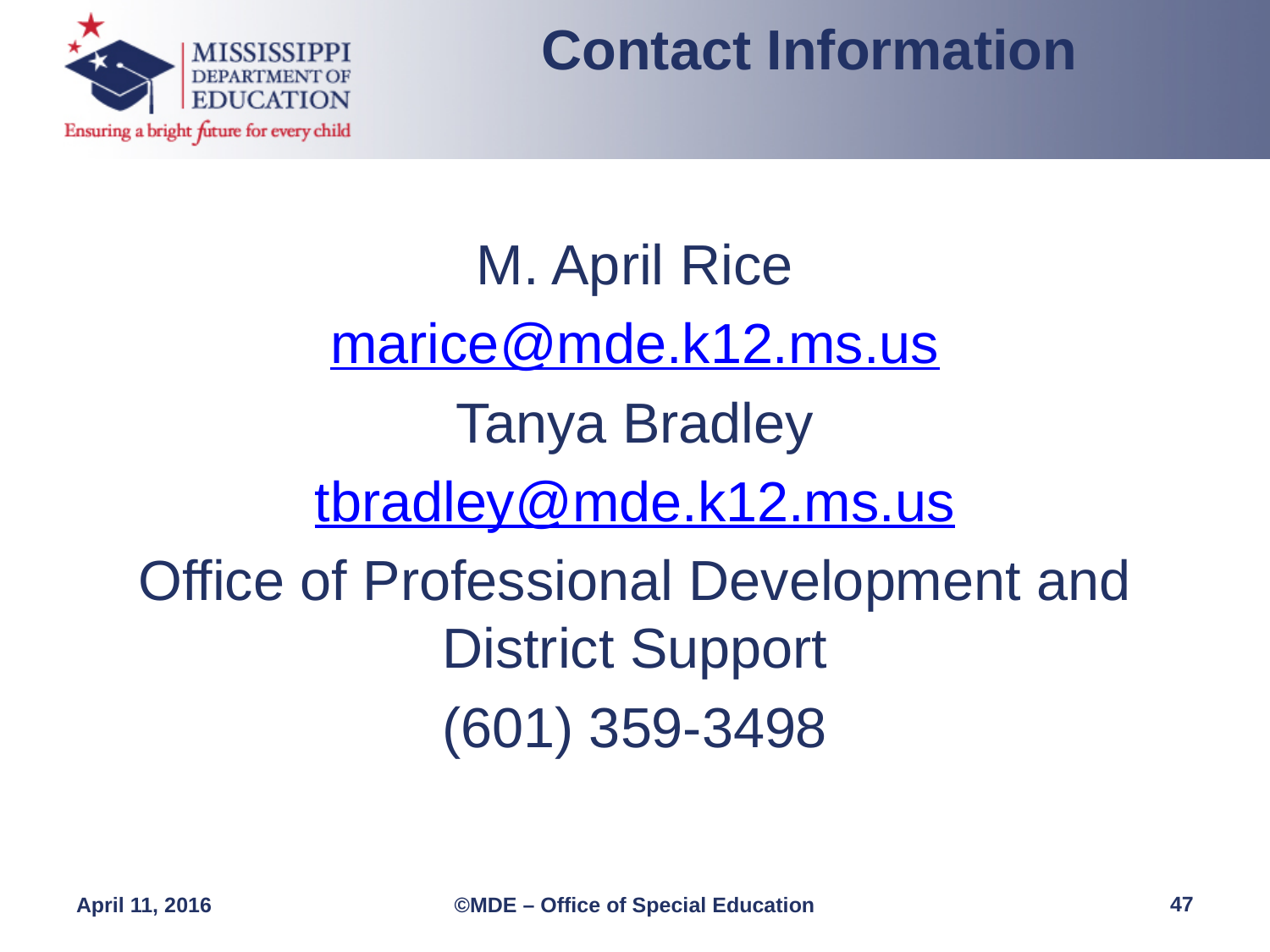

Contact Information
M. April Rice
marice@mde.k12.ms.us
Tanya Bradley
tbradley@mde.k12.ms.us
Office of Professional Development and District Support
(601) 359-3498

47
April 11, 2016
©MDE – Office of Special Education